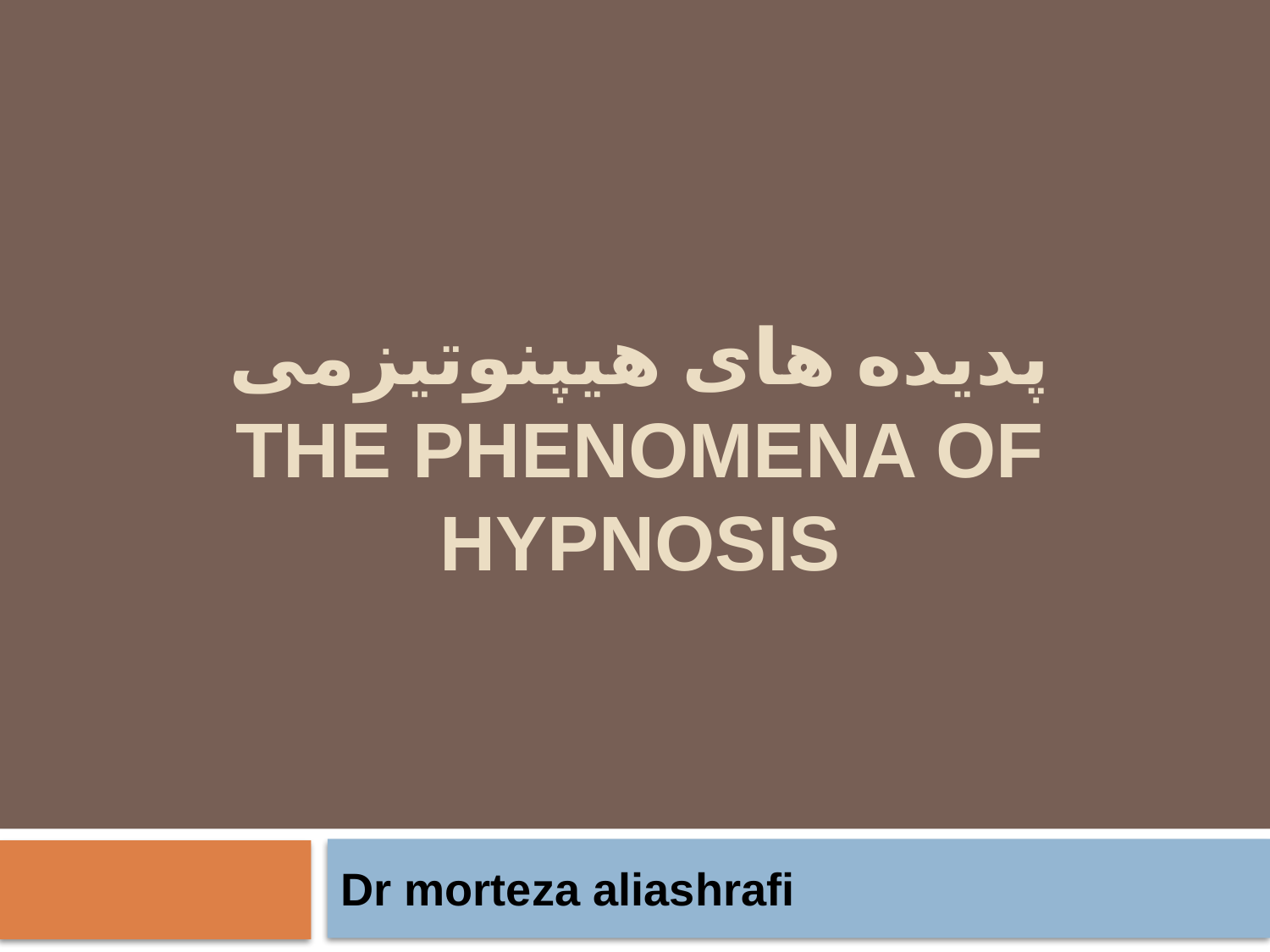

# پدیده های هیپنوتیزمی The phenomena of hypnosis
Dr morteza aliashrafi